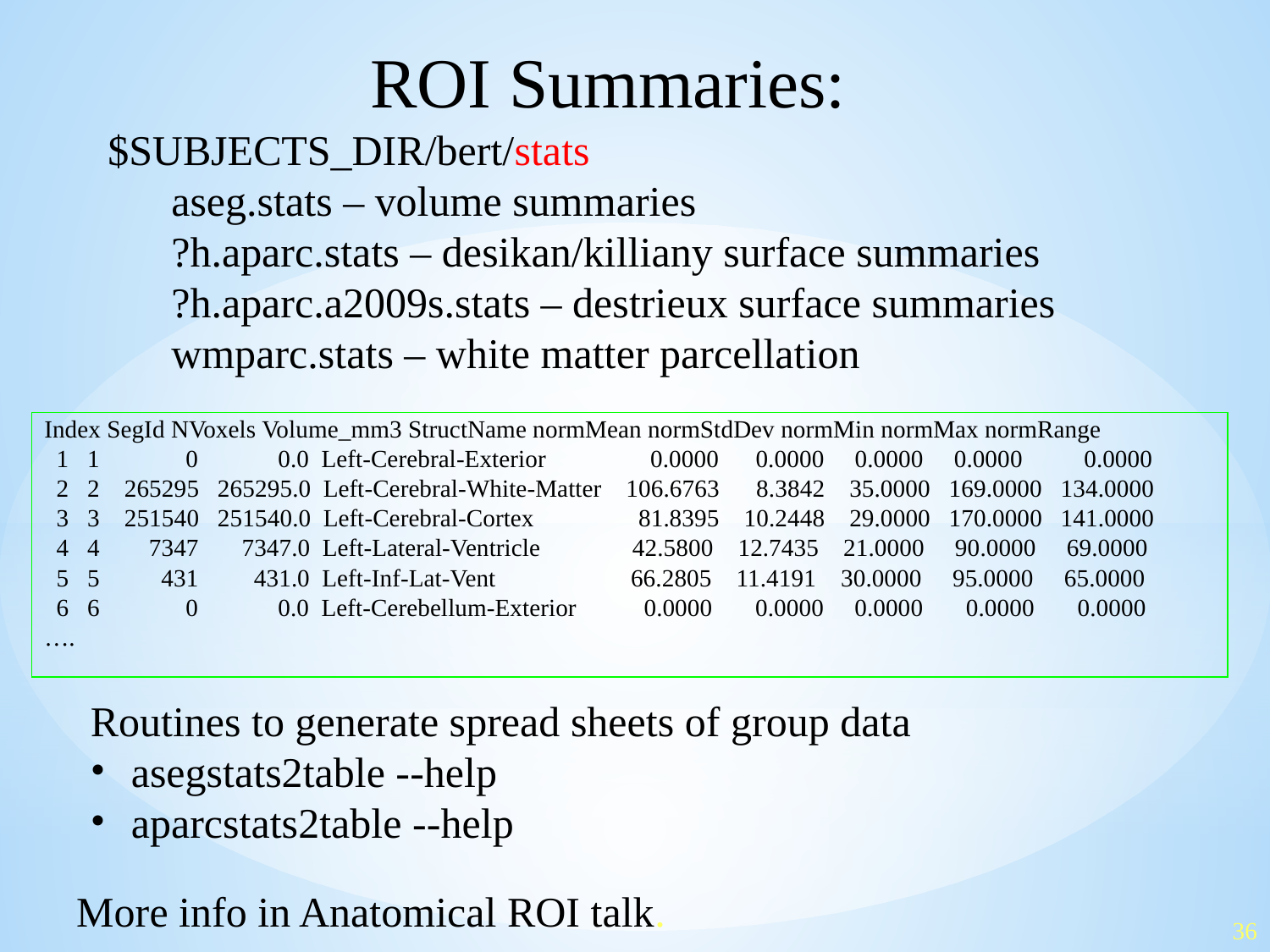

ROI Summaries:
$SUBJECTS_DIR/bert/stats
	aseg.stats – volume summaries
	?h.aparc.stats – desikan/killiany surface summaries
	?h.aparc.a2009s.stats – destrieux surface summaries
	wmparc.stats – white matter parcellation
Index SegId NVoxels Volume_mm3 StructName normMean normStdDev normMin normMax normRange
  1   1              0             0.0  Left-Cerebral-Exterior                 0.0000      0.0000     0.0000     0.0000          0.0000
  2   2    265295   265295.0  Left-Cerebral-White-Matter    106.6763      8.3842    35.0000   169.0000   134.0000
  3   3    251540   251540.0  Left-Cerebral-Cortex                 81.8395    10.2448    29.0000   170.0000   141.0000
  4   4        7347       7347.0  Left-Lateral-Ventricle               42.5800    12.7435    21.0000     90.0000     69.0000
  5   5          431         431.0  Left-Inf-Lat-Vent                      66.2805    11.4191    30.0000     95.0000     65.0000
  6   6              0             0.0  Left-Cerebellum-Exterior           0.0000       0.0000     0.0000       0.0000       0.0000
….
Routines to generate spread sheets of group data
 asegstats2table --help
 aparcstats2table --help
More info in Anatomical ROI talk.
36